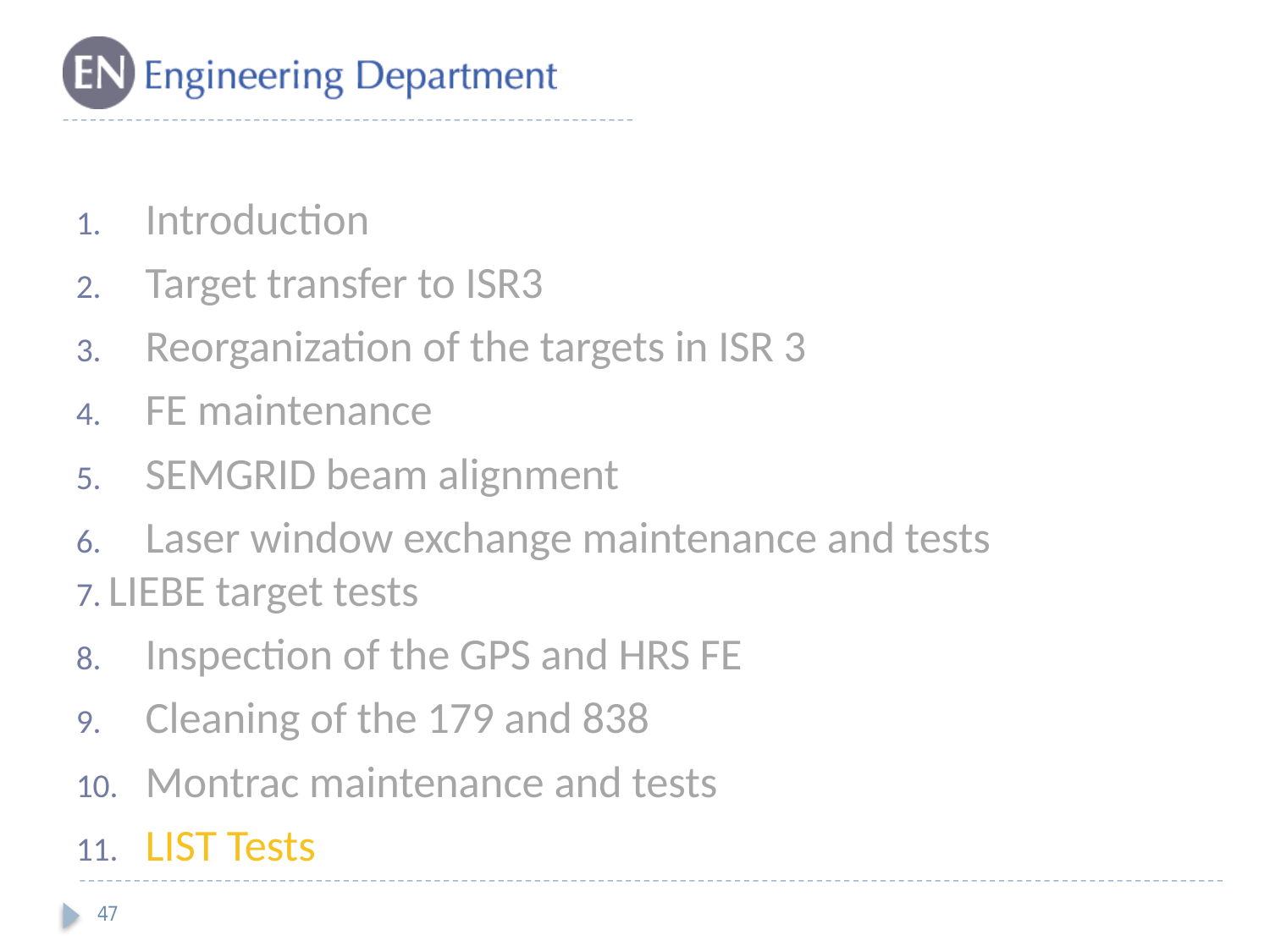

Introduction
Target transfer to ISR3
Reorganization of the targets in ISR 3
FE maintenance
SEMGRID beam alignment
Laser window exchange maintenance and tests
LIEBE target tests
Inspection of the GPS and HRS FE
Cleaning of the 179 and 838
Montrac maintenance and tests
LIST Tests

47